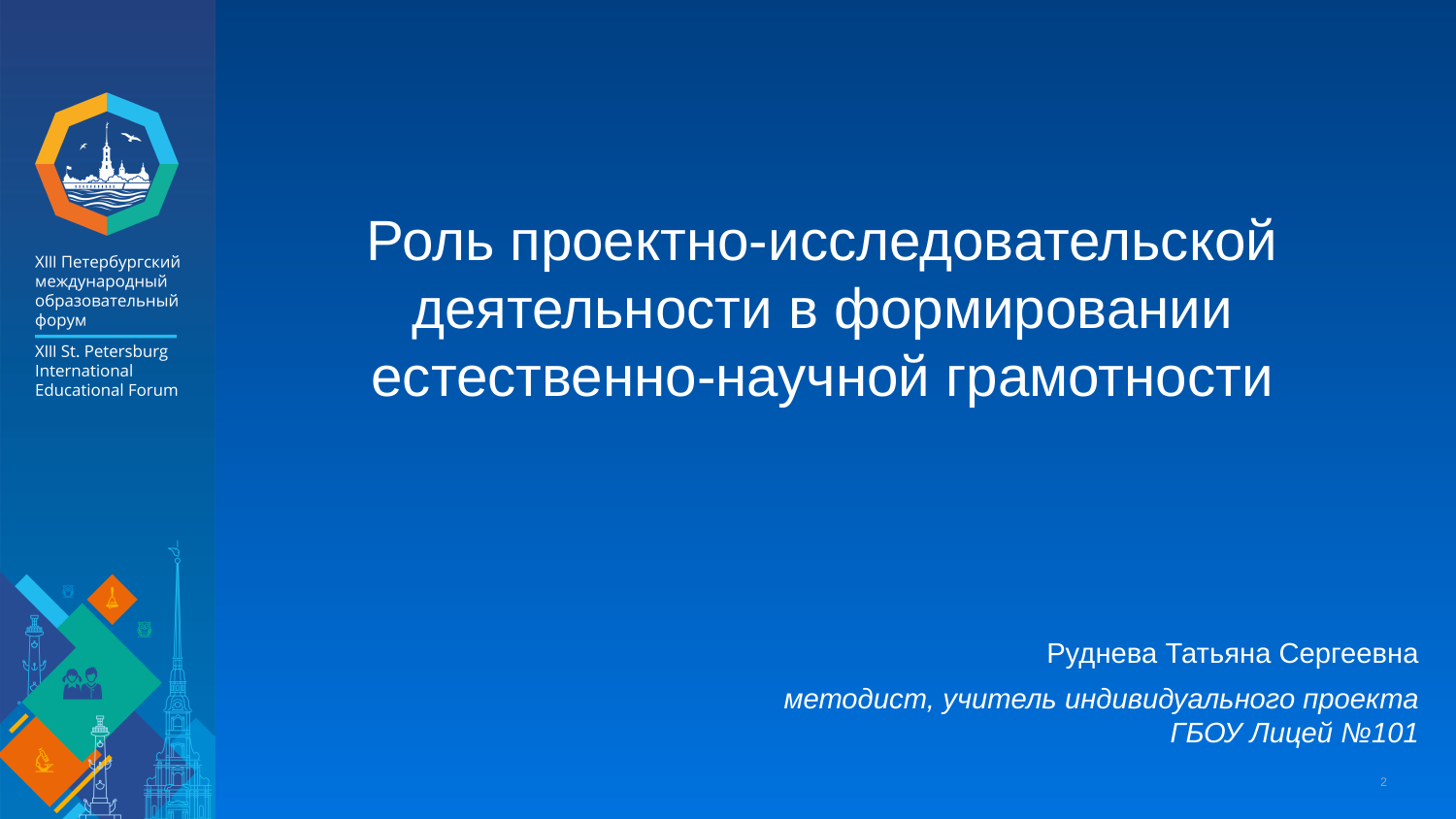

# Роль проектно-исследовательской деятельности в формировании естественно-научной грамотности
Руднева Татьяна Сергеевна
методист, учитель индивидуального проекта ГБОУ Лицей №101
2